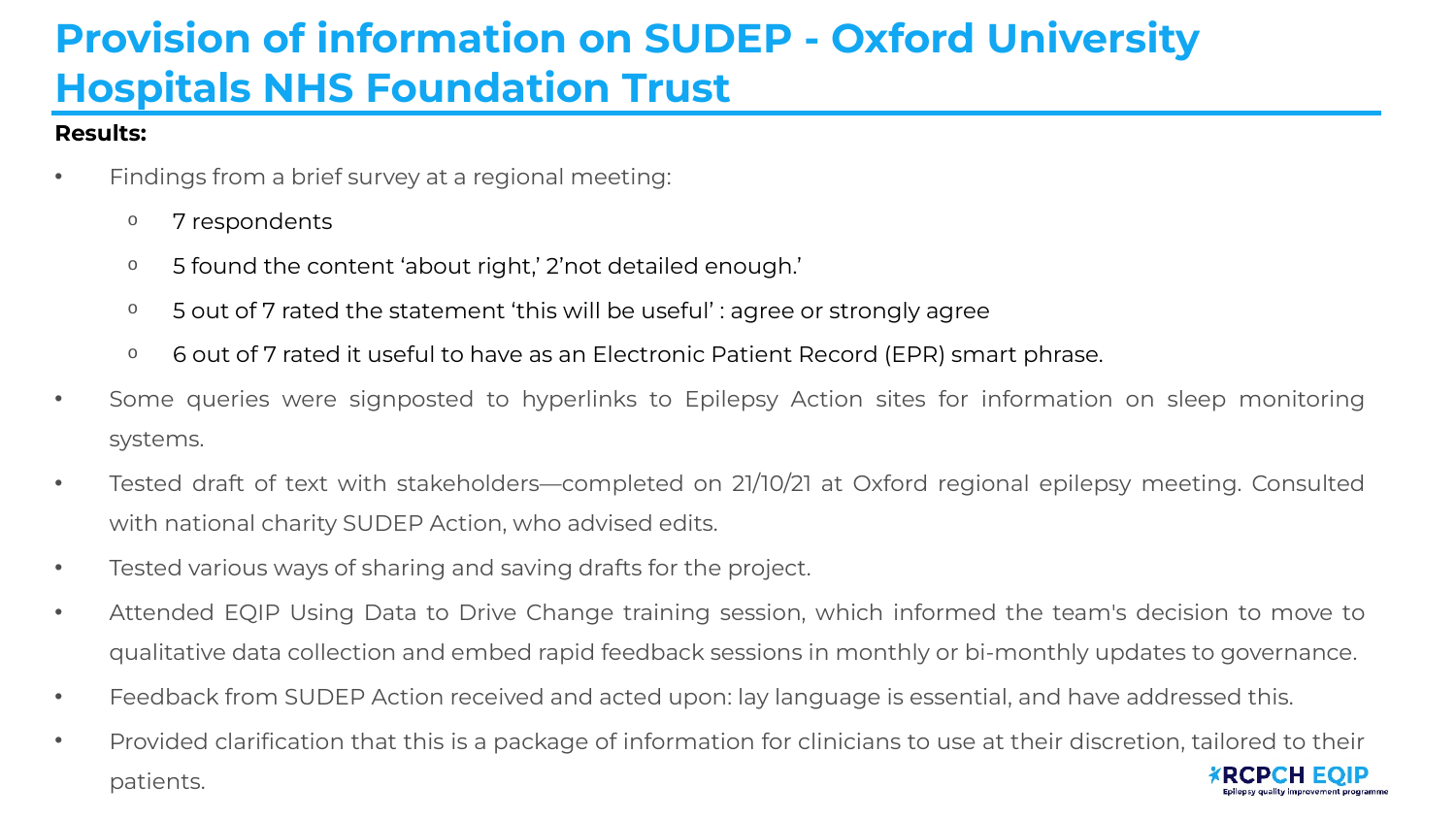

# Provision of information on SUDEP - Oxford University Hospitals NHS Foundation Trust​ ​
Results:
Findings from a brief survey at a regional meeting:
7 respondents
5 found the content ‘about right,’ 2’not detailed enough.’
5 out of 7 rated the statement ‘this will be useful’ : agree or strongly agree
6 out of 7 rated it useful to have as an Electronic Patient Record (EPR) smart phrase.
Some queries were signposted to hyperlinks to Epilepsy Action sites for information on sleep monitoring systems.
Tested draft of text with stakeholders—completed on 21/10/21 at Oxford regional epilepsy meeting. Consulted with national charity SUDEP Action, who advised edits.
Tested various ways of sharing and saving drafts for the project.
Attended EQIP Using Data to Drive Change training session, which informed the team's decision to move to qualitative data collection and embed rapid feedback sessions in monthly or bi-monthly updates to governance.
Feedback from SUDEP Action received and acted upon: lay language is essential, and have addressed this.
Provided clarification that this is a package of information for clinicians to use at their discretion, tailored to their patients.